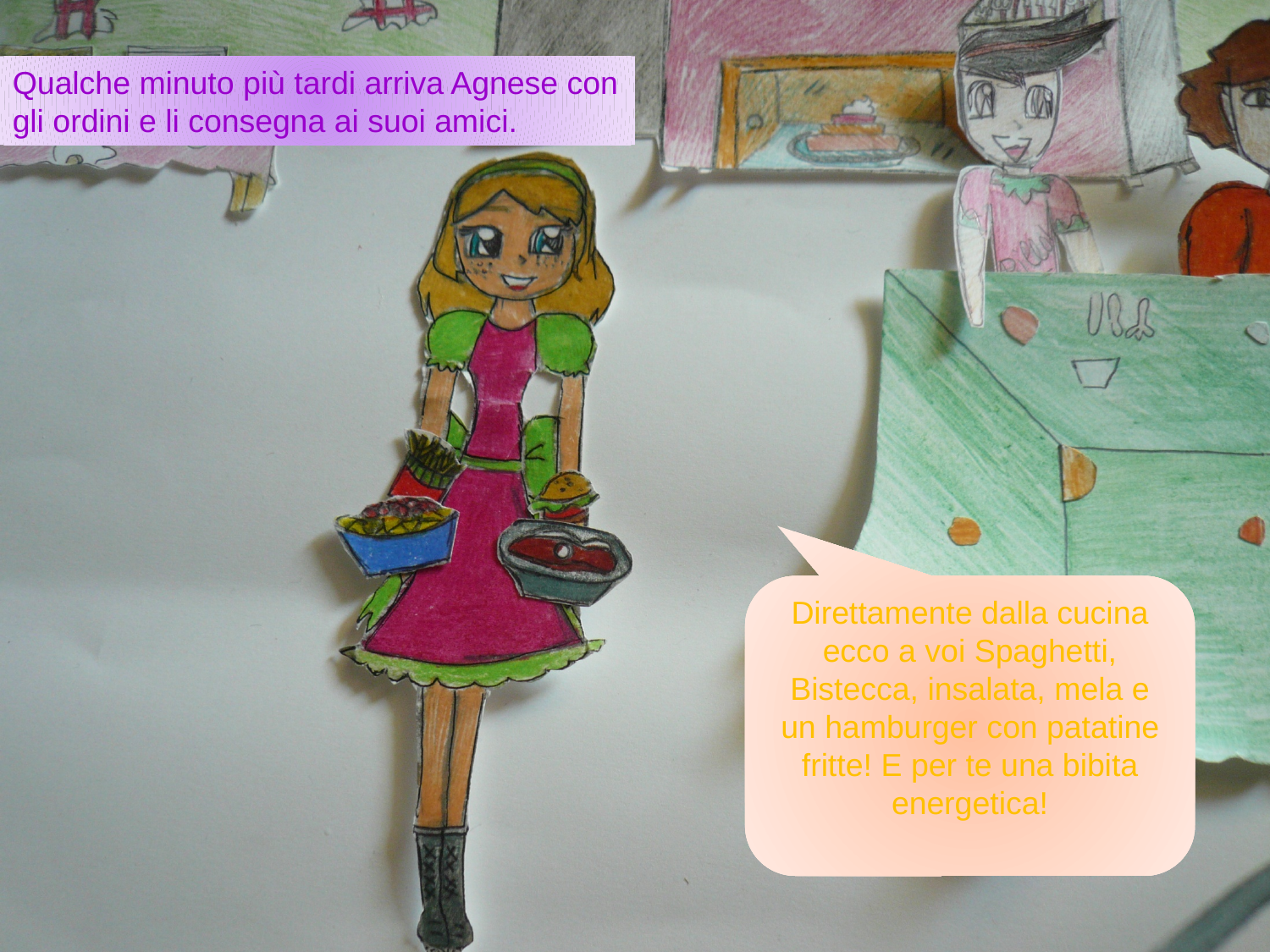

Qualche minuto più tardi arriva Agnese con gli ordini e li consegna ai suoi amici.
Direttamente dalla cucina ecco a voi Spaghetti, Bistecca, insalata, mela e un hamburger con patatine fritte! E per te una bibita energetica!